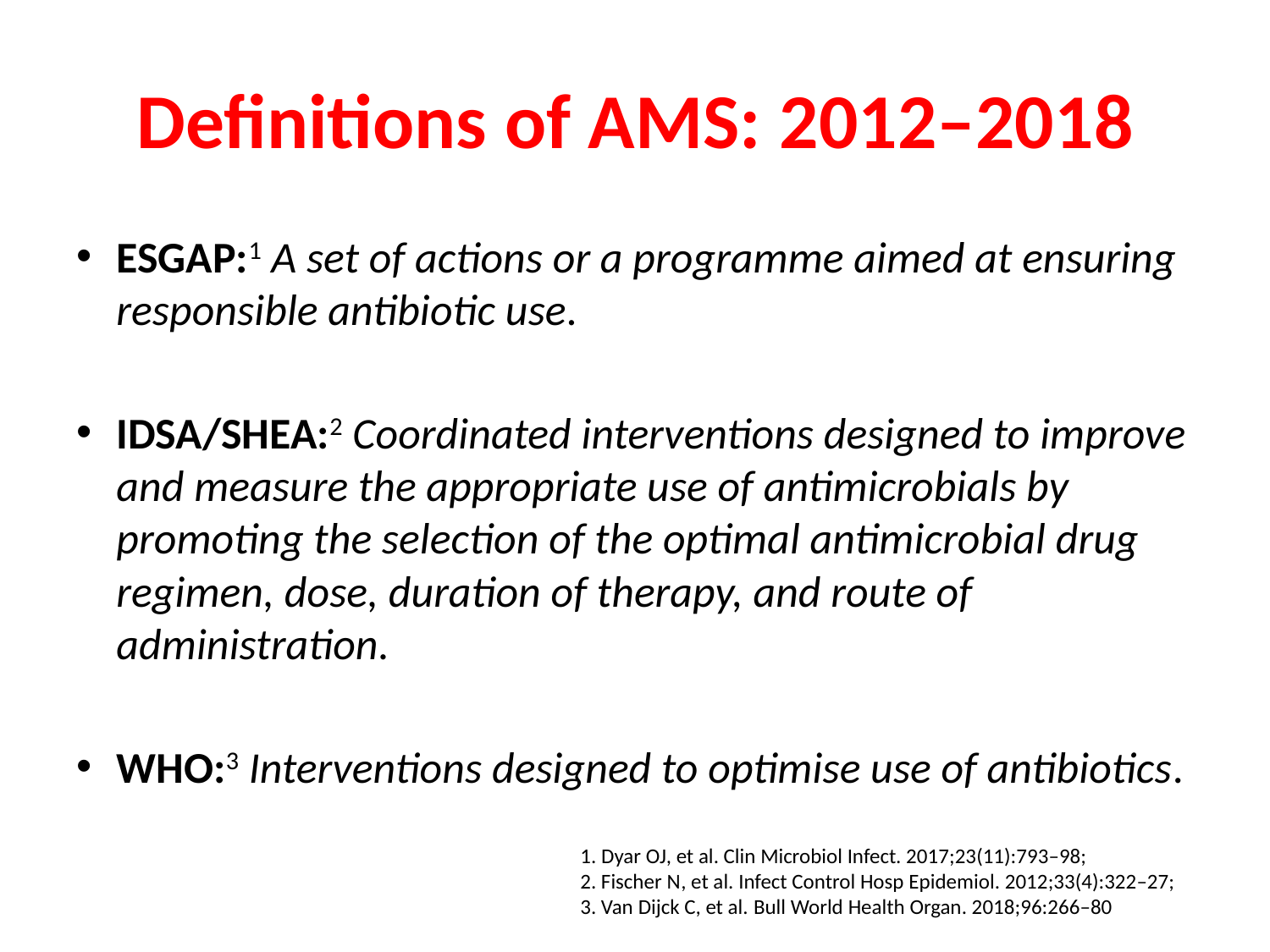

# Definitions of AMS: 2012–2018
ESGAP:1 A set of actions or a programme aimed at ensuring responsible antibiotic use.

IDSA/SHEA:2 Coordinated interventions designed to improve and measure the appropriate use of antimicrobials by promoting the selection of the optimal antimicrobial drug regimen, dose, duration of therapy, and route of administration.

WHO:3 Interventions designed to optimise use of antibiotics.

1. Dyar OJ, et al. Clin Microbiol Infect. 2017;23(11):793–98;
2. Fischer N, et al. Infect Control Hosp Epidemiol. 2012;33(4):322–27;
3. Van Dijck C, et al. Bull World Health Organ. 2018;96:266–80